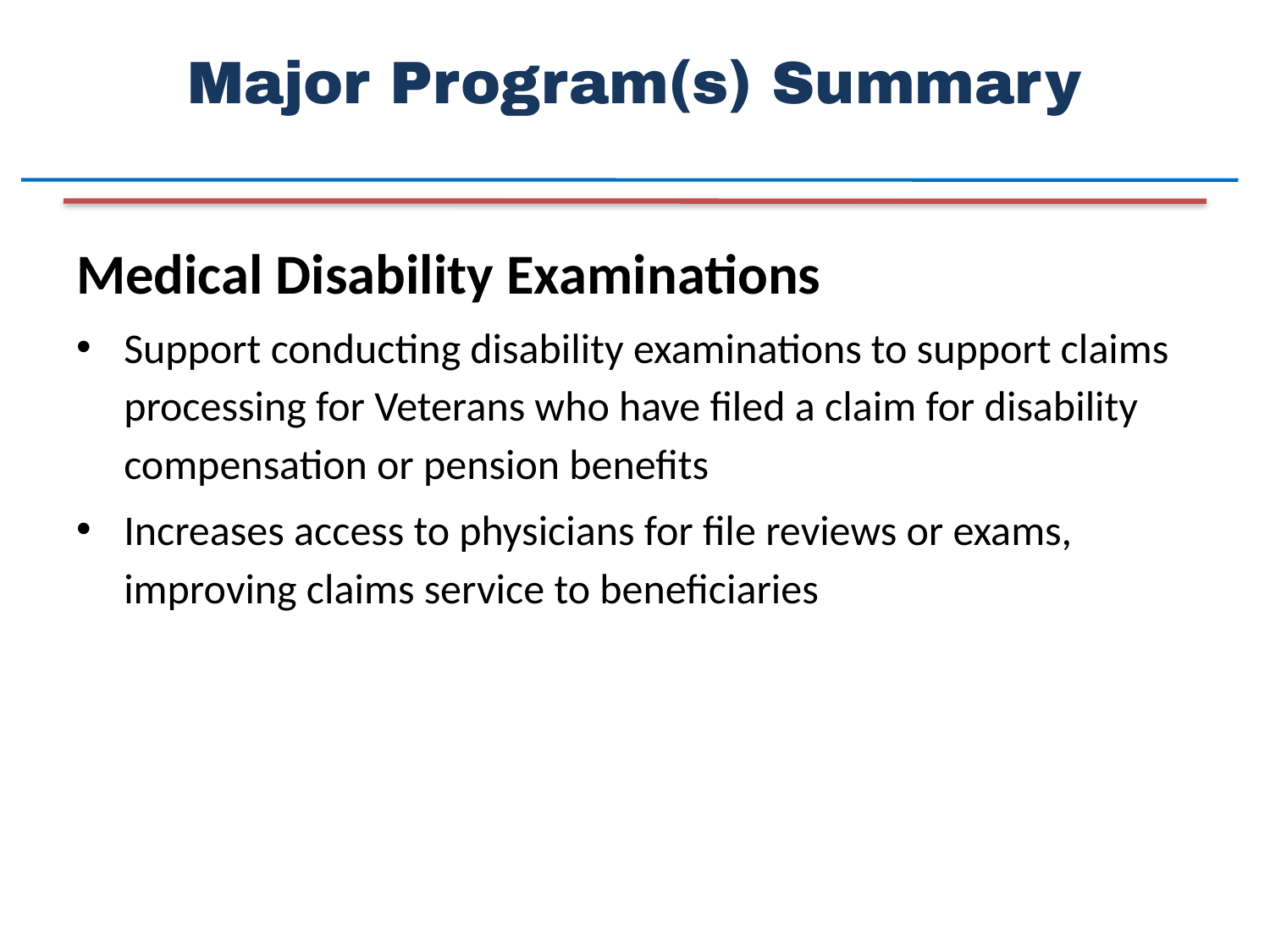

# Major Program(s) Summary
Medical Disability Examinations
Support conducting disability examinations to support claims processing for Veterans who have filed a claim for disability compensation or pension benefits
Increases access to physicians for file reviews or exams, improving claims service to beneficiaries